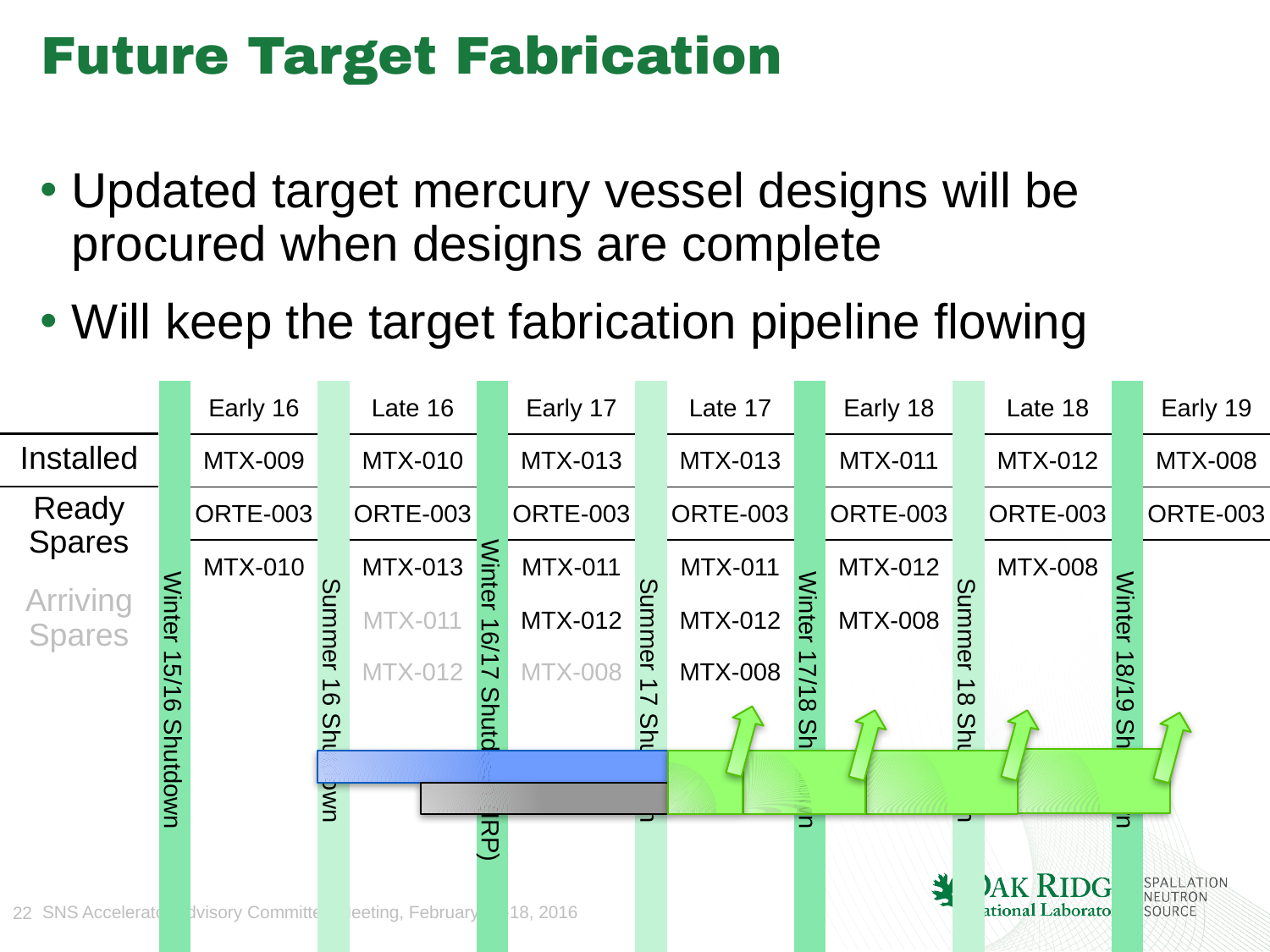

# Future Target Fabrication
Updated target mercury vessel designs will be procured when designs are complete
Will keep the target fabrication pipeline flowing
| Winter 15/16 Shutdown | Early 16 | Summer 16 Shutdown | Late 16 | Winter 16/17 Shutdown (IRP) | Early 17 | Summer 17 Shutdown | Late 17 | Winter 17/18 Shutdown | Early 18 | Summer 18 Shutdown | Late 18 | Winter 18/19 Shutdown | Early 19 |
| --- | --- | --- | --- | --- | --- | --- | --- | --- | --- | --- | --- | --- | --- |
|  | MTX-009 |  | MTX-010 |  | MTX-013 |  | MTX-013 |  | MTX-011 |  | MTX-012 |  | MTX-008 |
|  | ORTE-003 |  | ORTE-003 |  | ORTE-003 |  | ORTE-003 |  | ORTE-003 |  | ORTE-003 |  | ORTE-003 |
|  | MTX-010 |  | MTX-013 |  | MTX-011 |  | MTX-011 |  | MTX-012 |  | MTX-008 |  |  |
|  |  |  | MTX-011 |  | MTX-012 |  | MTX-012 |  | MTX-008 |  |  |  |  |
|  |  |  | MTX-012 |  | MTX-008 |  | MTX-008 |  |  |  |  |  |  |
|  |  |  |  |  |  |  |  |  |  |  |  |  |  |
Installed
Ready Spares
Arriving Spares